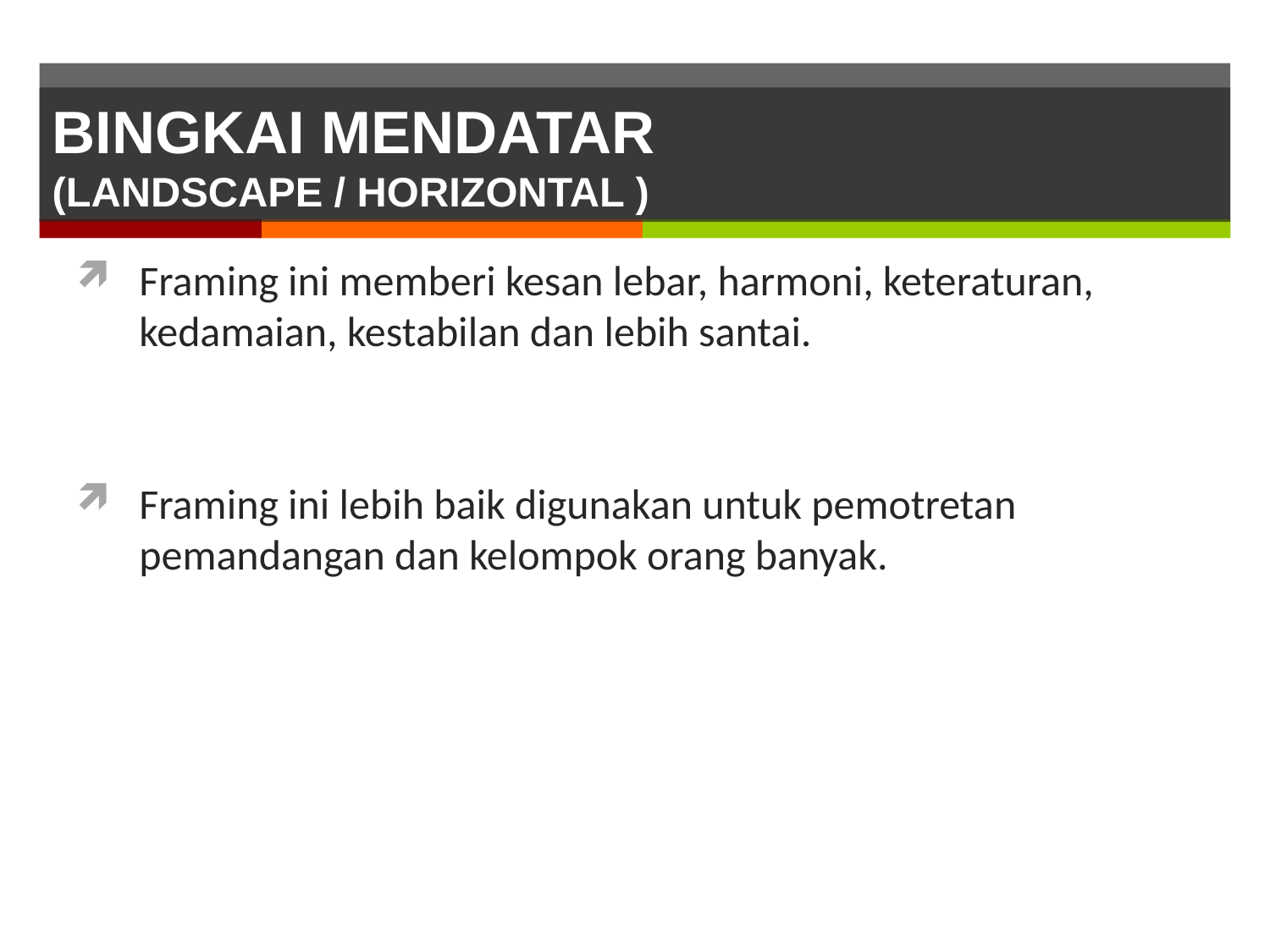

# BINGKAI MENDATAR (LANDSCAPE / HORIZONTAL )
Framing ini memberi kesan lebar, harmoni, keteraturan, kedamaian, kestabilan dan lebih santai.

Framing ini lebih baik digunakan untuk pemotretan pemandangan dan kelompok orang banyak.